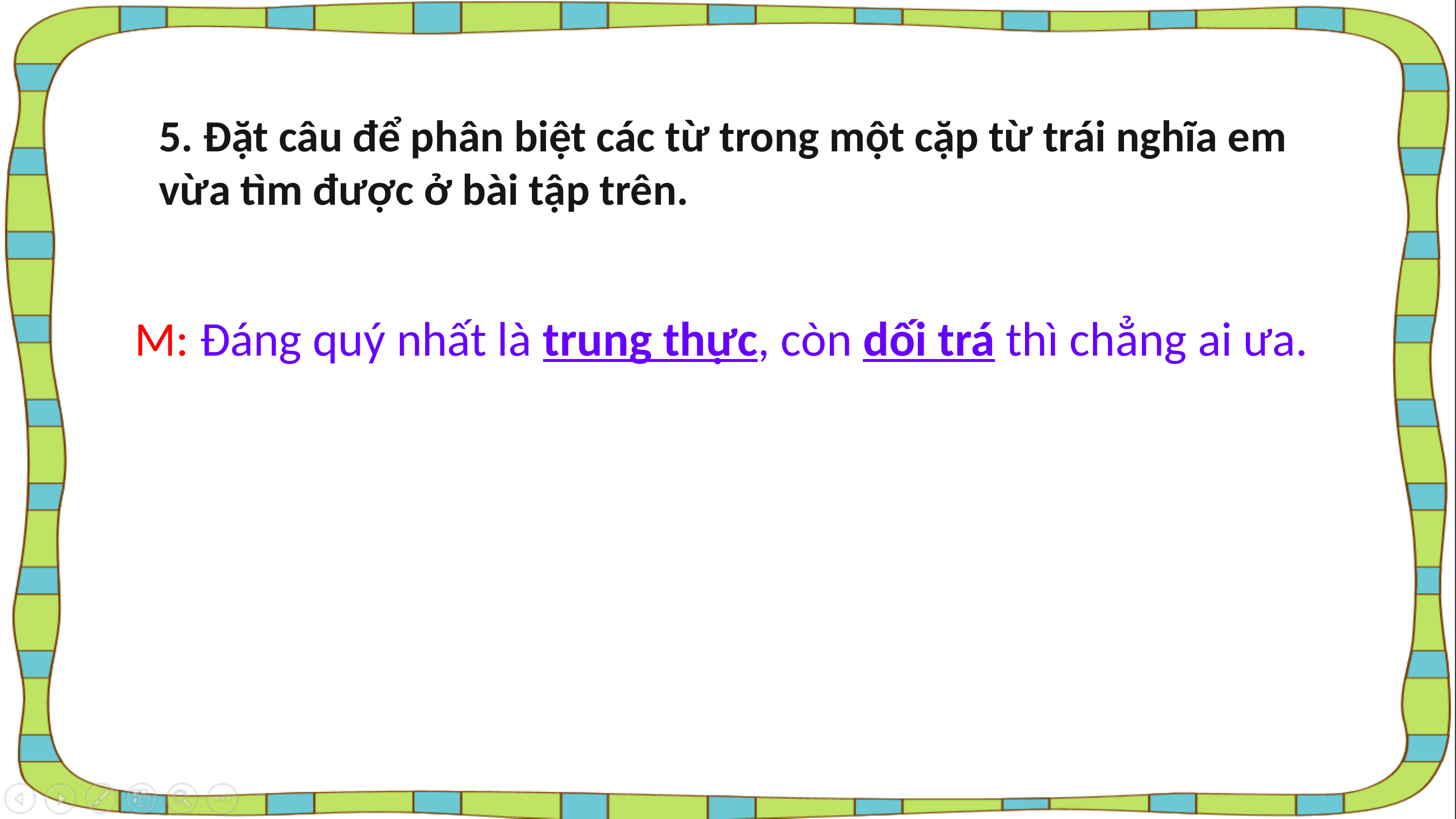

5. Đặt câu để phân biệt các từ trong một cặp từ trái nghĩa em vừa tìm được ở bài tập trên.
M: Đáng quý nhất là trung thực, còn dối trá thì chẳng ai ưa.